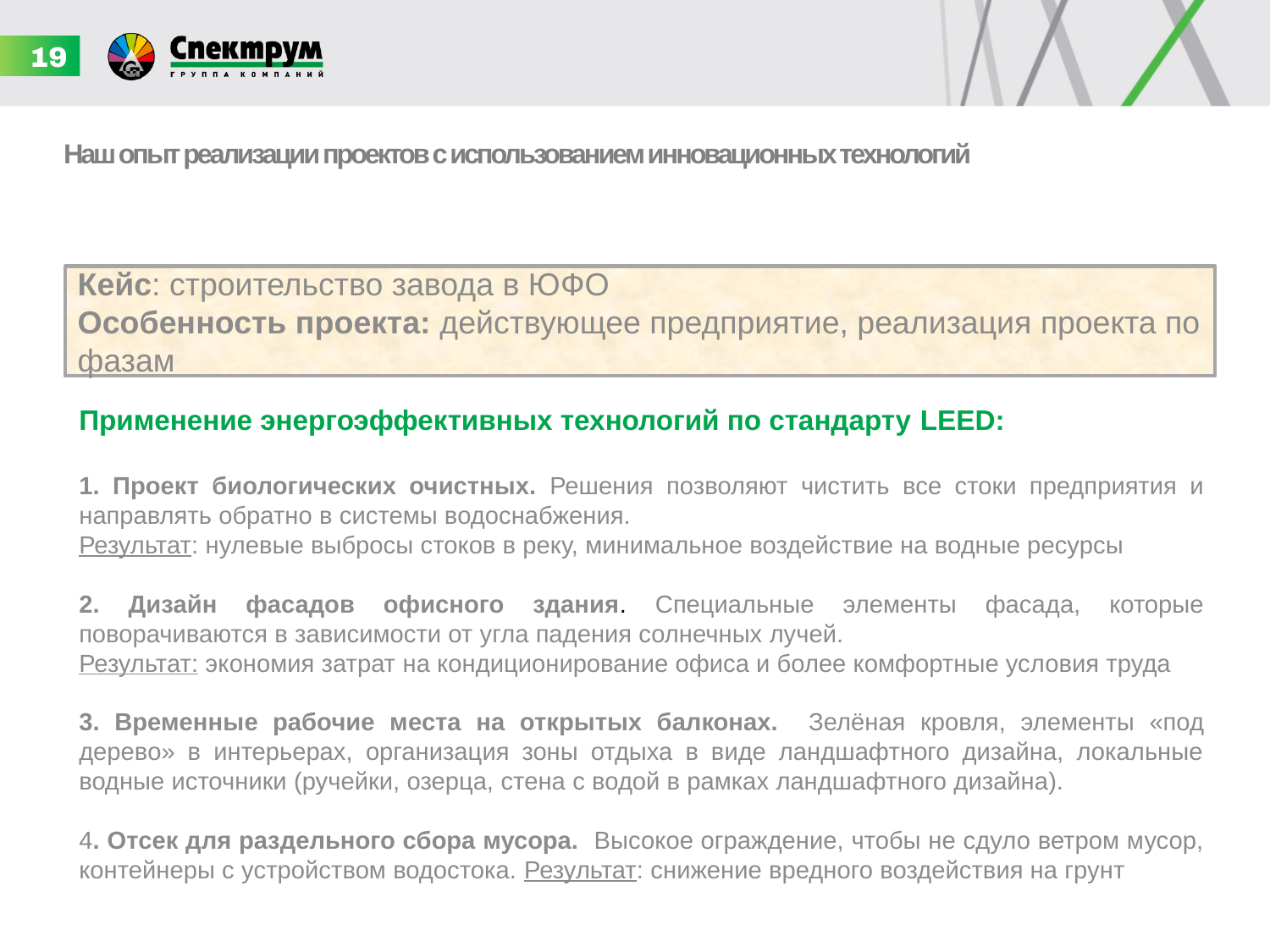

19
# Наш опыт реализации проектов с использованием инновационных технологий
Кейс: строительство завода в ЮФО
Особенность проекта: действующее предприятие, реализация проекта по фазам
Применение энергоэффективных технологий по стандарту LEED:

1. Проект биологических очистных. Решения позволяют чистить все стоки предприятия и направлять обратно в системы водоснабжения.
Результат: нулевые выбросы стоков в реку, минимальное воздействие на водные ресурсы

2. Дизайн фасадов офисного здания. Специальные элементы фасада, которые поворачиваются в зависимости от угла падения солнечных лучей.
Результат: экономия затрат на кондиционирование офиса и более комфортные условия труда

3. Временные рабочие места на открытых балконах.  Зелёная кровля, элементы «под дерево» в интерьерах, организация зоны отдыха в виде ландшафтного дизайна, локальные водные источники (ручейки, озерца, стена с водой в рамках ландшафтного дизайна).

4. Отсек для раздельного сбора мусора.  Высокое ограждение, чтобы не сдуло ветром мусор, контейнеры с устройством водостока. Результат: снижение вредного воздействия на грунт